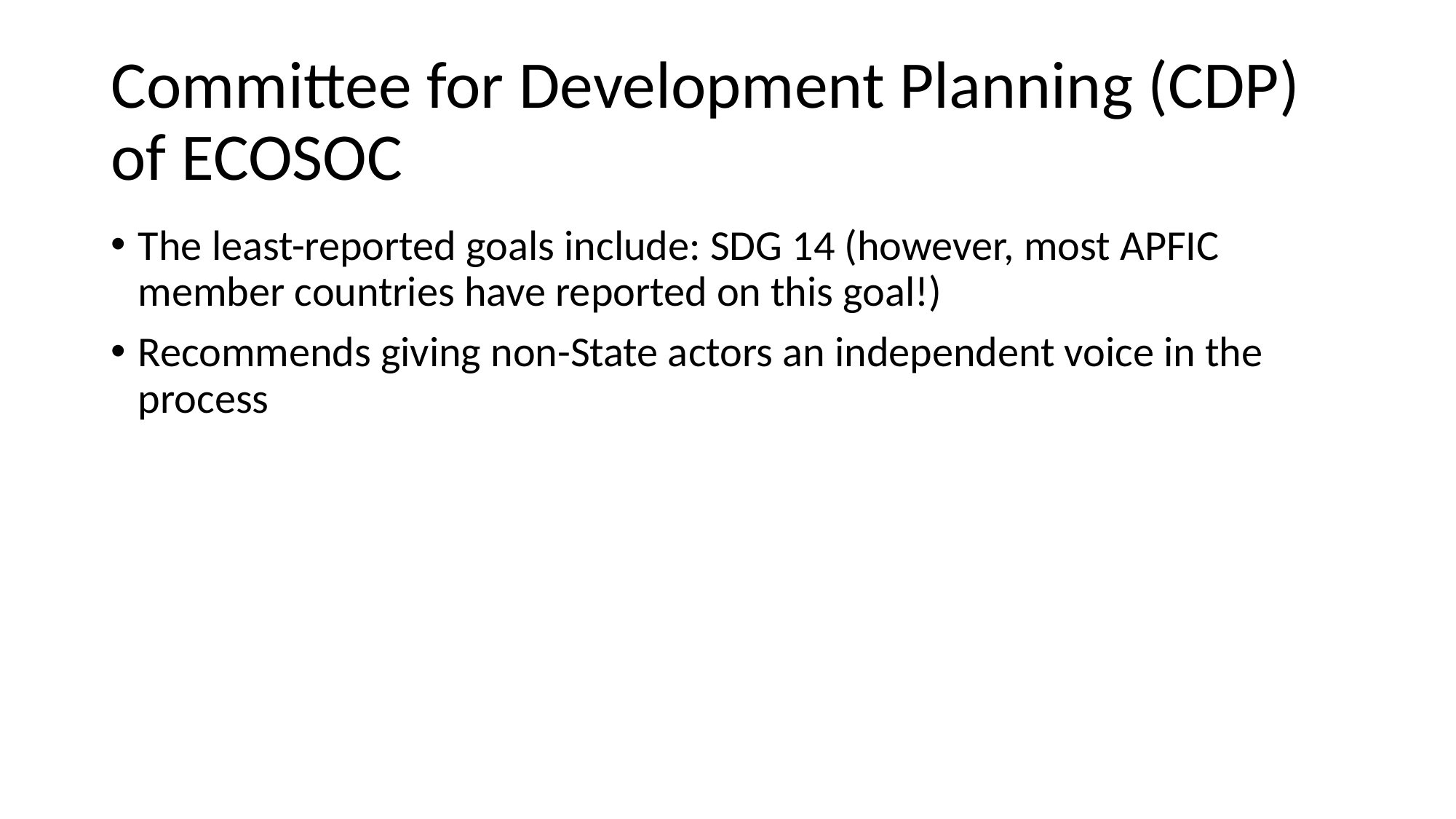

# Committee for Development Planning (CDP) of ECOSOC
The least-reported goals include: SDG 14 (however, most APFIC member countries have reported on this goal!)
Recommends giving non-State actors an independent voice in the process